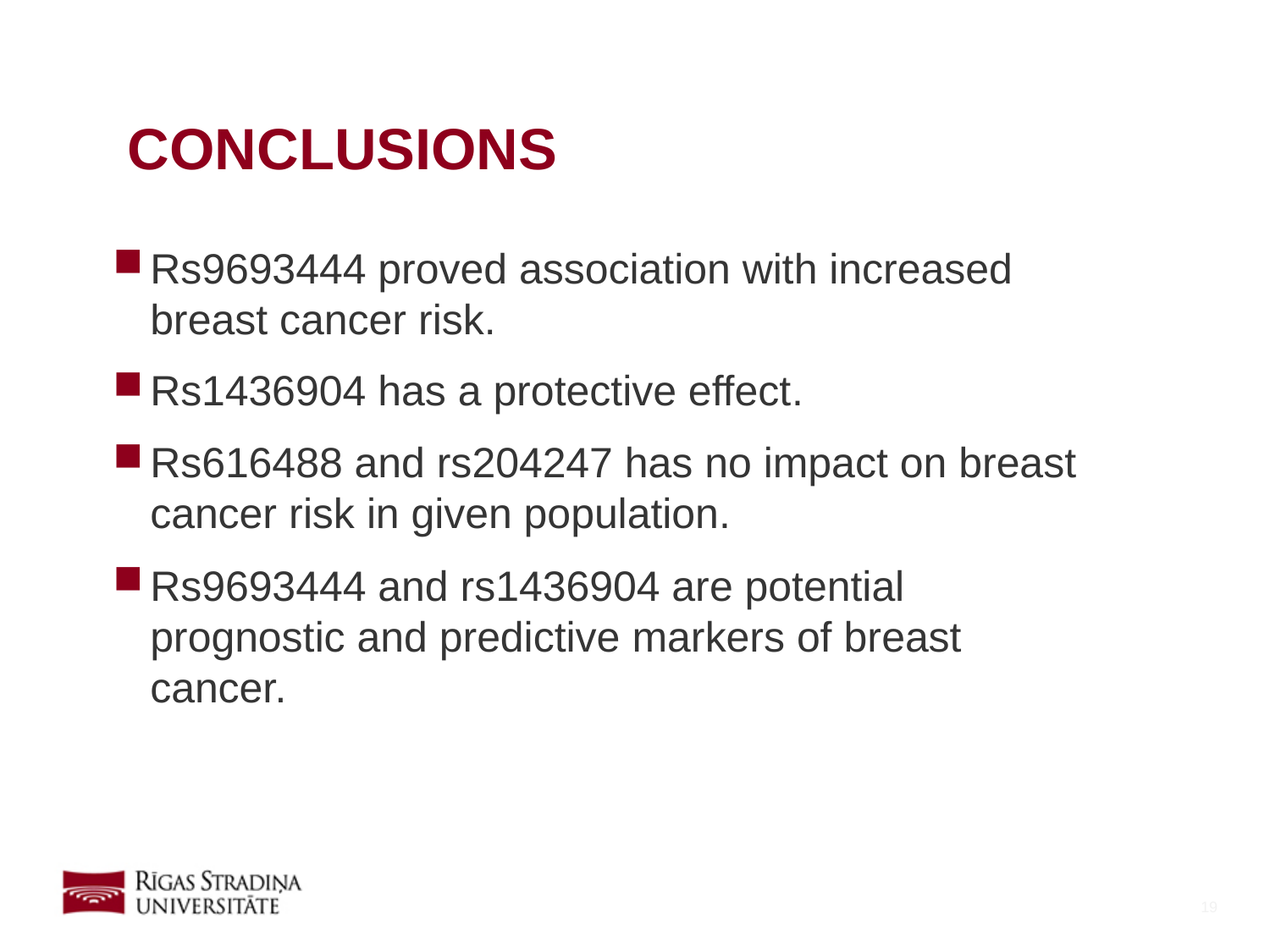

# CONCLUSIONS
Rs9693444 proved association with increased breast cancer risk.
Rs1436904 has a protective effect.
Rs616488 and rs204247 has no impact on breast cancer risk in given population.
Rs9693444 and rs1436904 are potential prognostic and predictive markers of breast cancer.